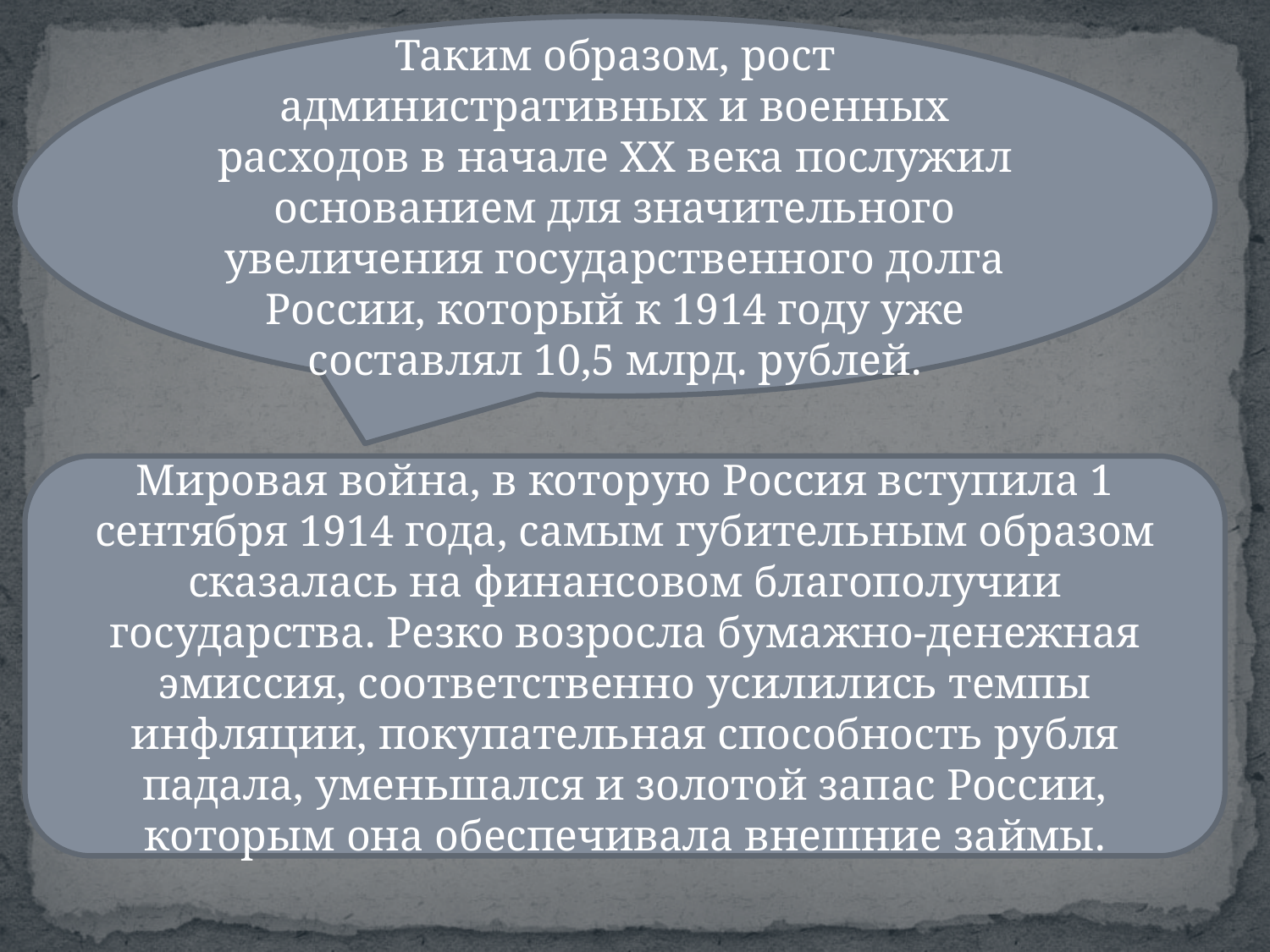

Таким образом, рост административных и военных расходов в начале XX века послужил основанием для значительного увеличения государственного долга России, который к 1914 году уже составлял 10,5 млрд. рублей.
Мировая война, в которую Россия вступила 1 сентября 1914 года, самым губительным образом сказалась на финансовом благополучии государства. Резко возросла бумажно-денежная эмиссия, соответ­ственно усилились темпы инфляции, покупательная способность рубля падала, уменьшался и золотой запас России, которым она обеспечивала внешние займы.